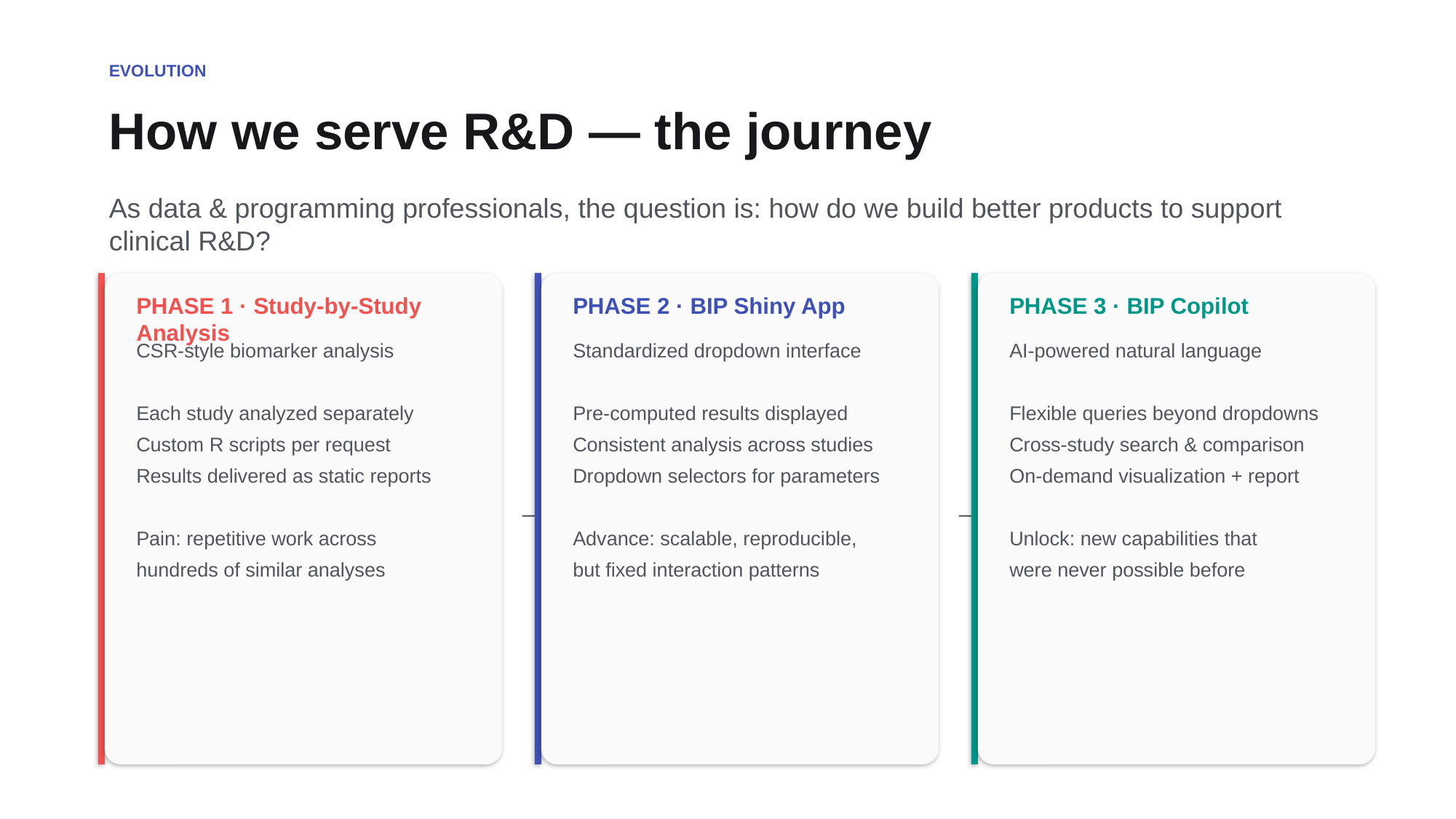

EVOLUTION
How we serve R&D — the journey
As data & programming professionals, the question is: how do we build better products to support clinical R&D?

PHASE 1 · Study-by-Study Analysis
PHASE 2 · BIP Shiny App
PHASE 3 · BIP Copilot
CSR-style biomarker analysis

Each study analyzed separately
Custom R scripts per request
Results delivered as static reports

Pain: repetitive work across
hundreds of similar analyses
Standardized dropdown interface

Pre-computed results displayed
Consistent analysis across studies
Dropdown selectors for parameters

Advance: scalable, reproducible,
but fixed interaction patterns
AI-powered natural language

Flexible queries beyond dropdowns
Cross-study search & comparison
On-demand visualization + report

Unlock: new capabilities that
were never possible before
→
→